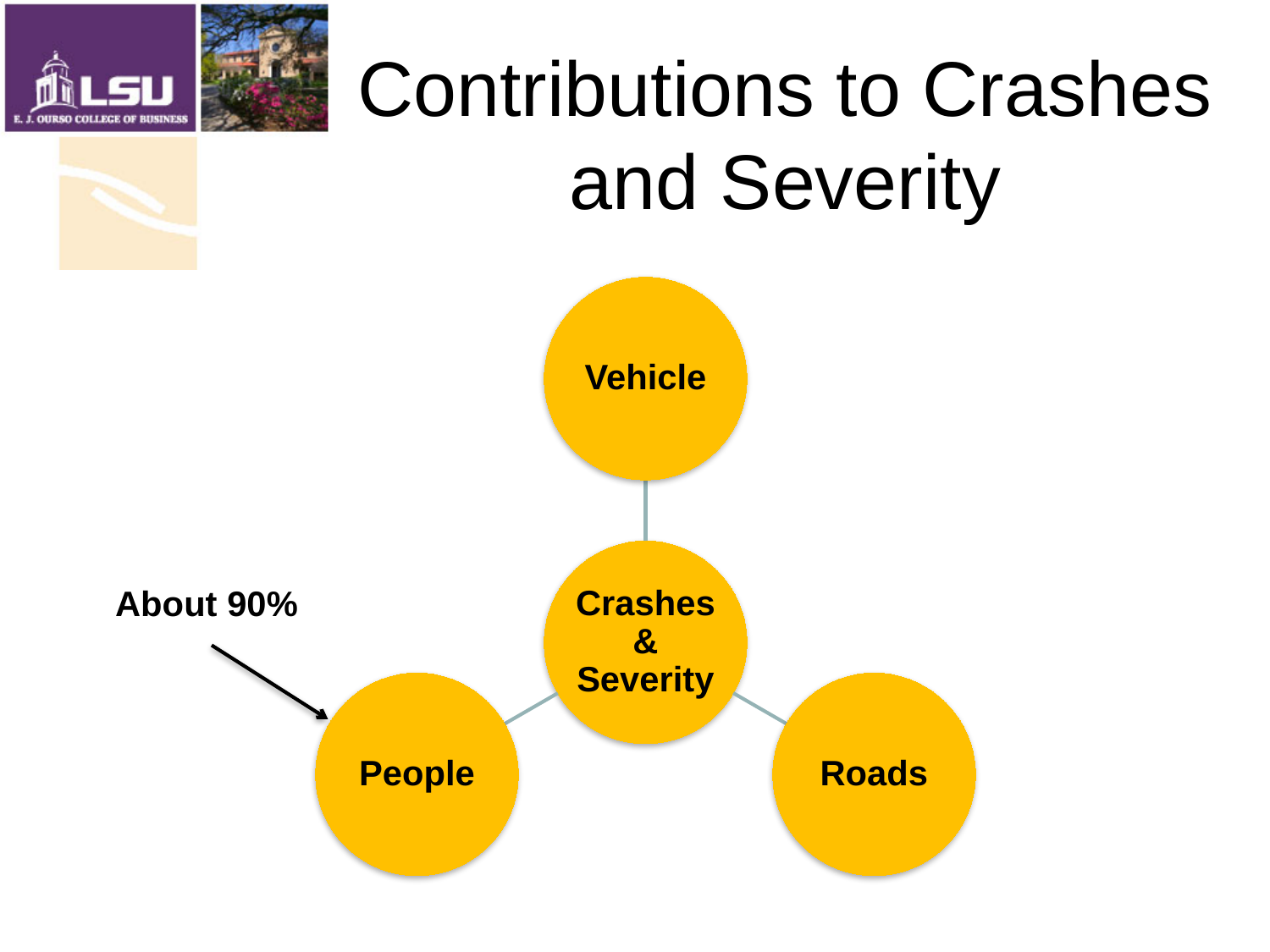

# Contributions to Crashes and Severity
Crashes & Severity

Vehicle

Roads

People
About 90%